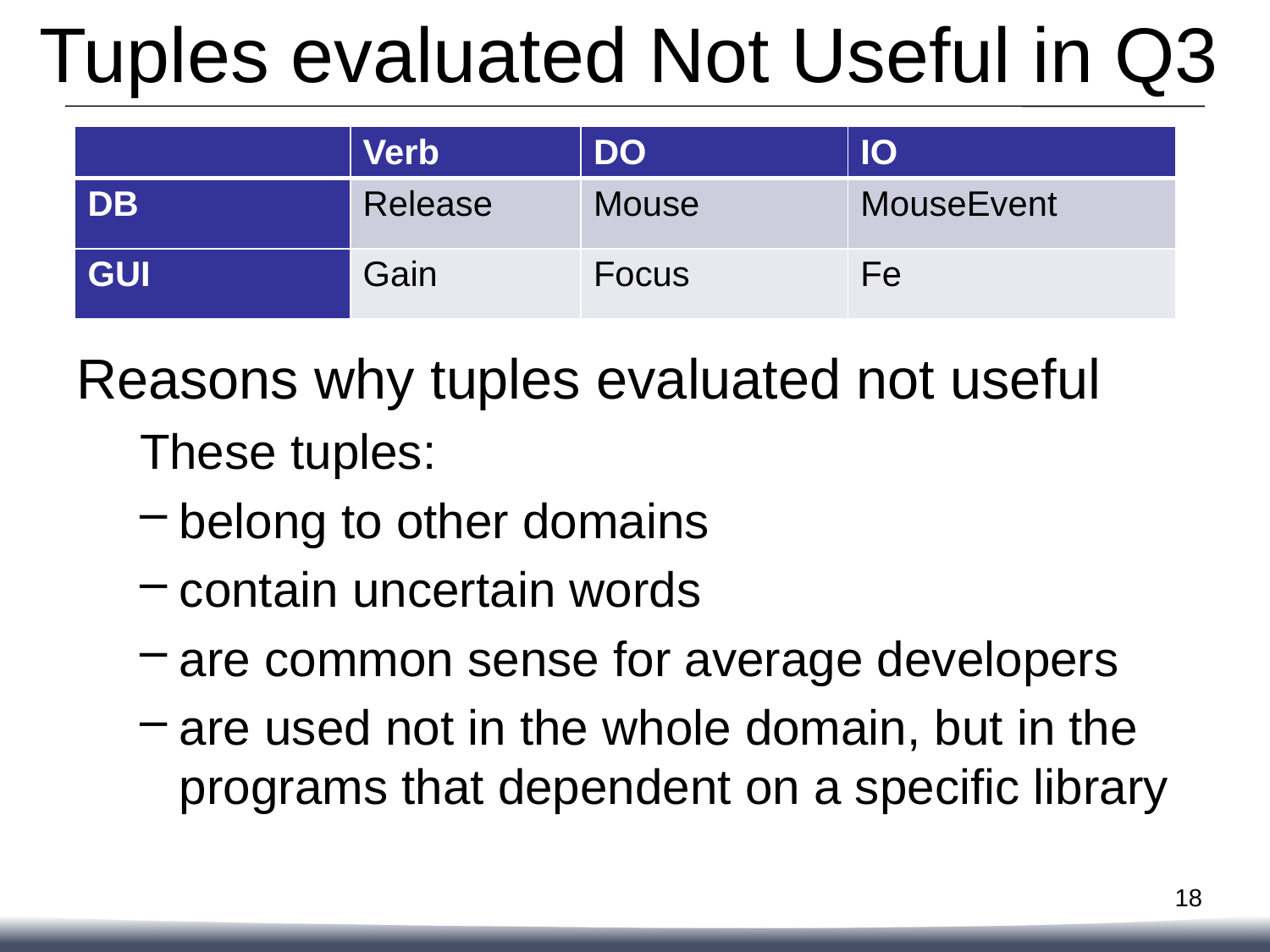

# Tuples evaluated Not Useful in Q3
|  | Verb | DO | IO |
| --- | --- | --- | --- |
| DB | Release | Mouse | MouseEvent |
| GUI | Gain | Focus | Fe |
Reasons why tuples evaluated not useful
These tuples:
belong to other domains
contain uncertain words
are common sense for average developers
are used not in the whole domain, but in the programs that dependent on a specific library

18